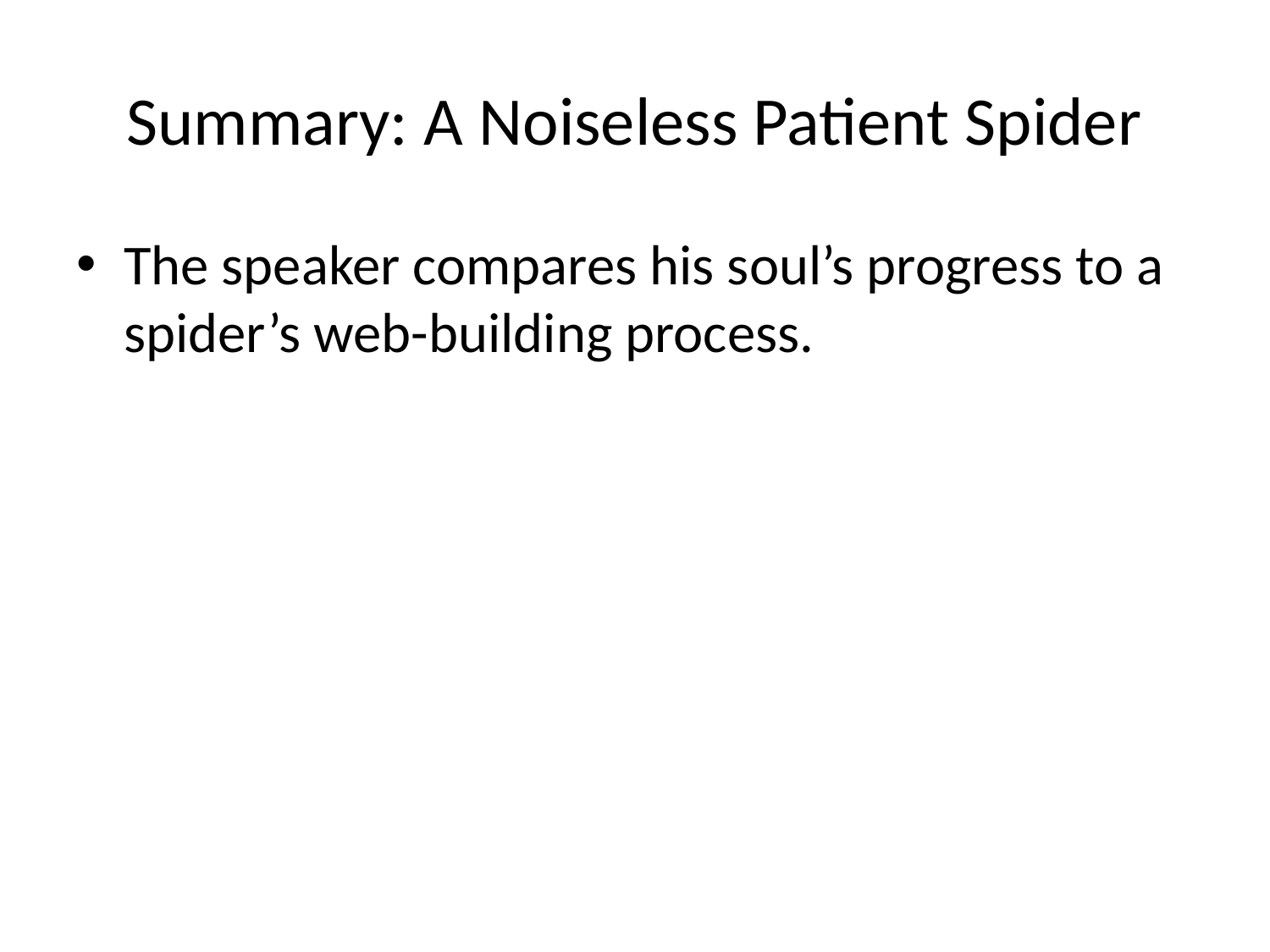

# Summary: A Noiseless Patient Spider
The speaker compares his soul’s progress to a spider’s web-building process.